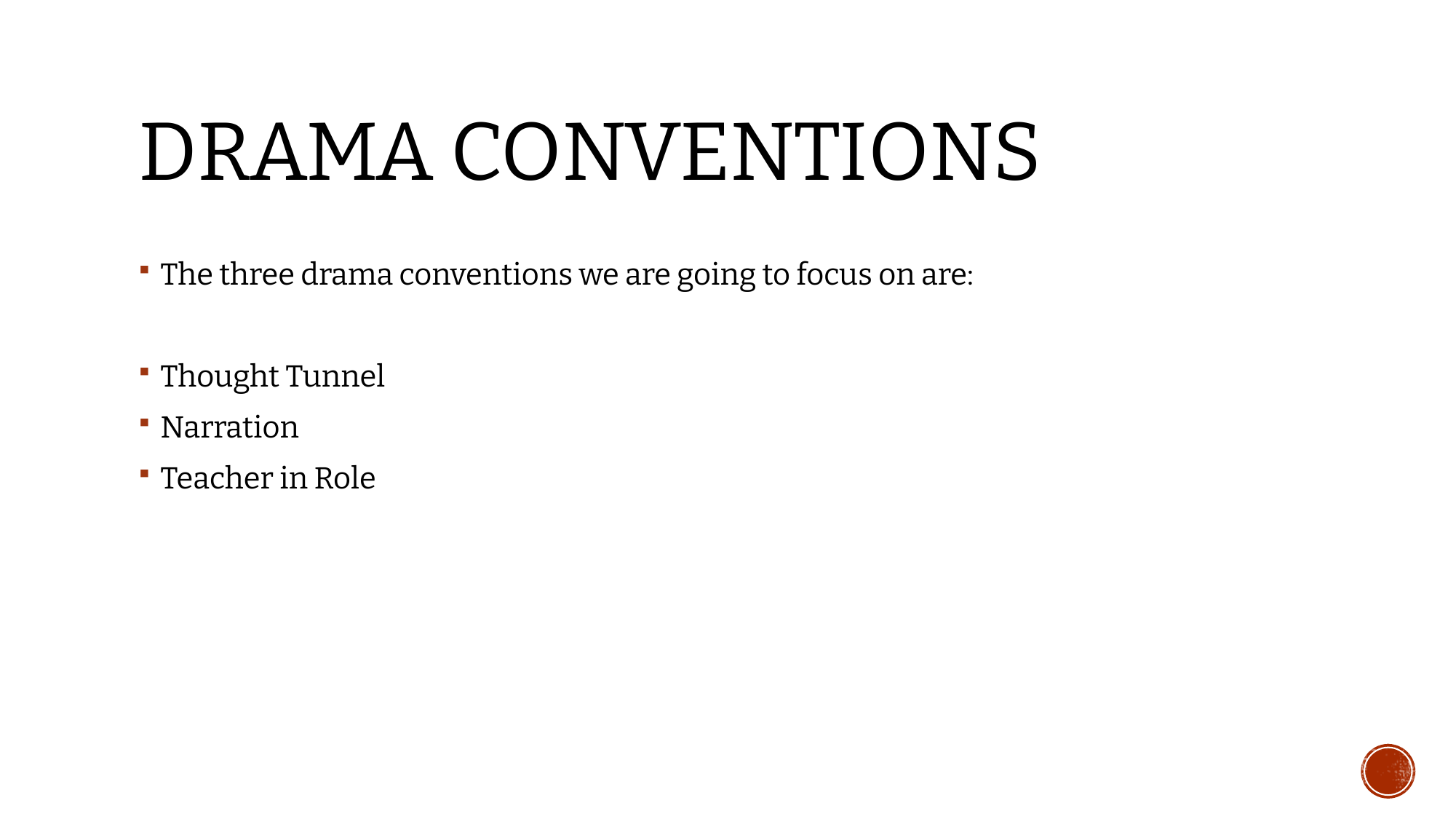

# Drama conventions
The three drama conventions we are going to focus on are:

Thought Tunnel
Narration
Teacher in Role